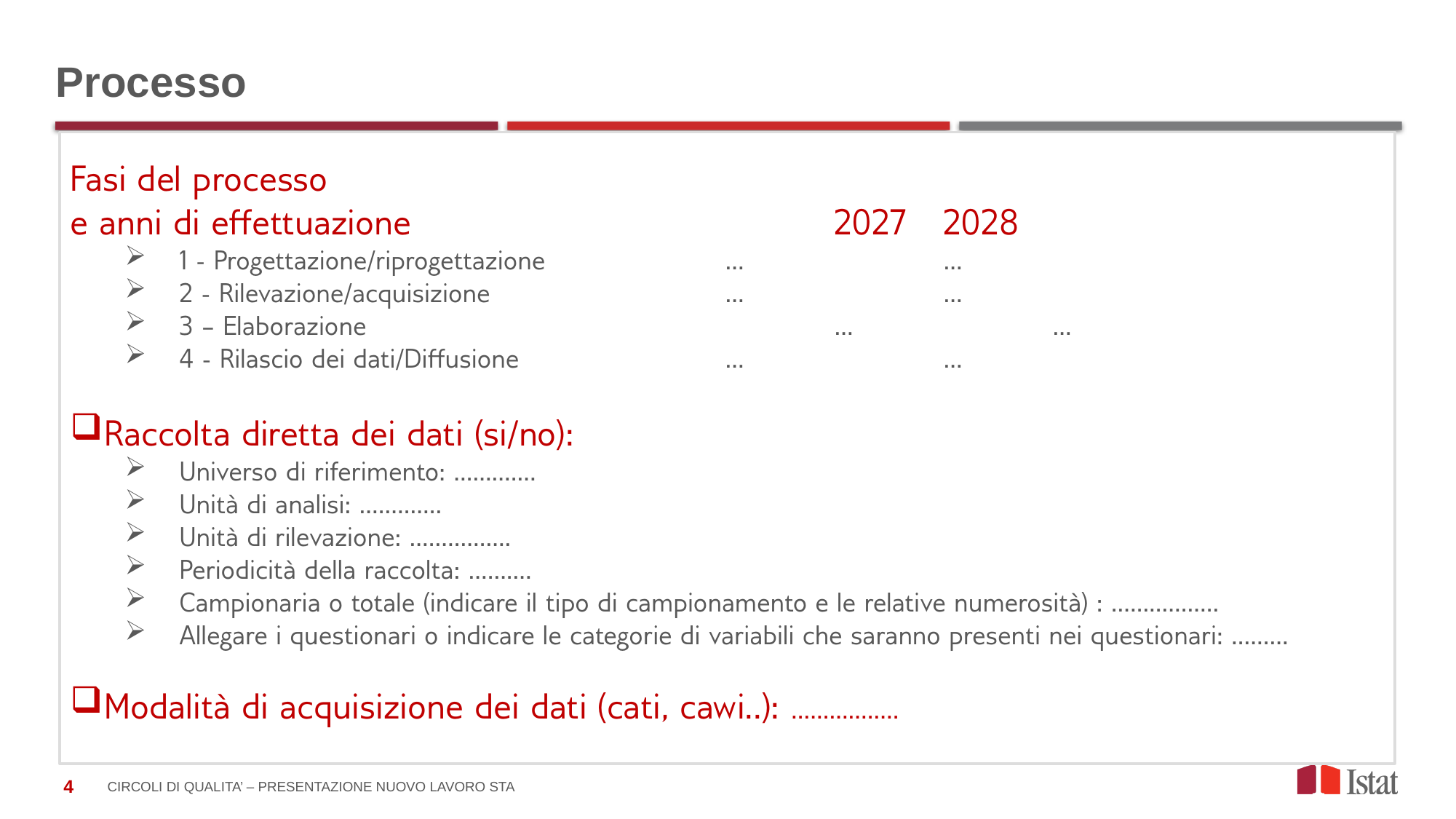

# Processo
Fasi del processo
e anni di effettuazione 				2027	2028
1 - Progettazione/riprogettazione		…		…
2 - Rilevazione/acquisizione			…		…
3 – Elaborazione					…		…
4 - Rilascio dei dati/Diffusione 		…		…

Raccolta diretta dei dati (si/no):
Universo di riferimento: ………….
Unità di analisi: ………….
Unità di rilevazione: …………….
Periodicità della raccolta: ……….
Campionaria o totale (indicare il tipo di campionamento e le relative numerosità) : ……………..
Allegare i questionari o indicare le categorie di variabili che saranno presenti nei questionari: ………

Modalità di acquisizione dei dati (cati, cawi..): ……………..

Circoli di qualita’ – presentazione nuovo Lavoro STA
4